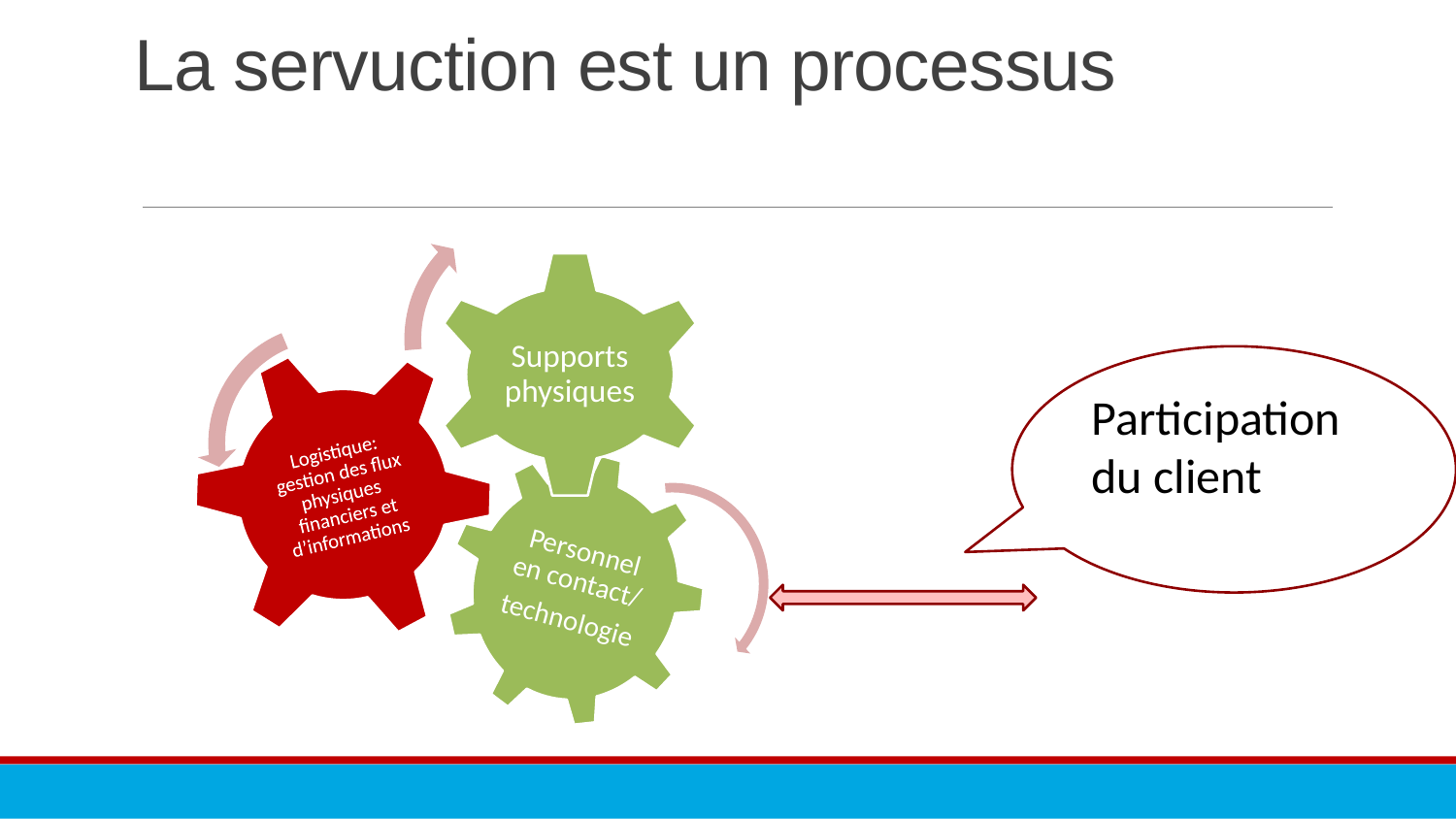

# La servuction est un processus
Personnel en contact/
technologie
Supports physiques
Logistique: gestion des flux physiques  financiers et d’informations
Participation
du client